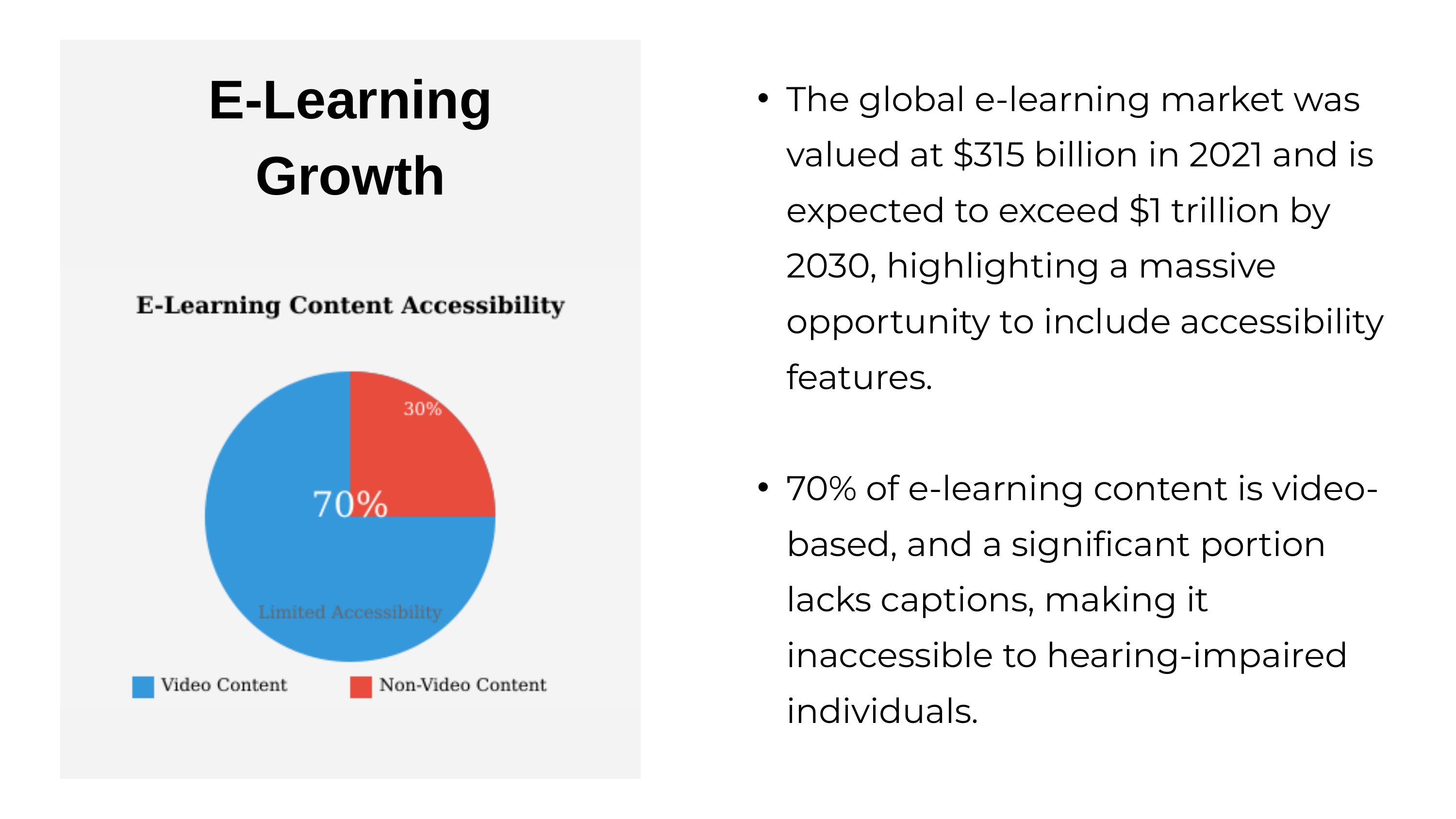

E-Learning Growth
The global e-learning market was valued at $315 billion in 2021 and is expected to exceed $1 trillion by 2030, highlighting a massive opportunity to include accessibility features.

70% of e-learning content is video-based, and a significant portion lacks captions, making it inaccessible to hearing-impaired individuals.